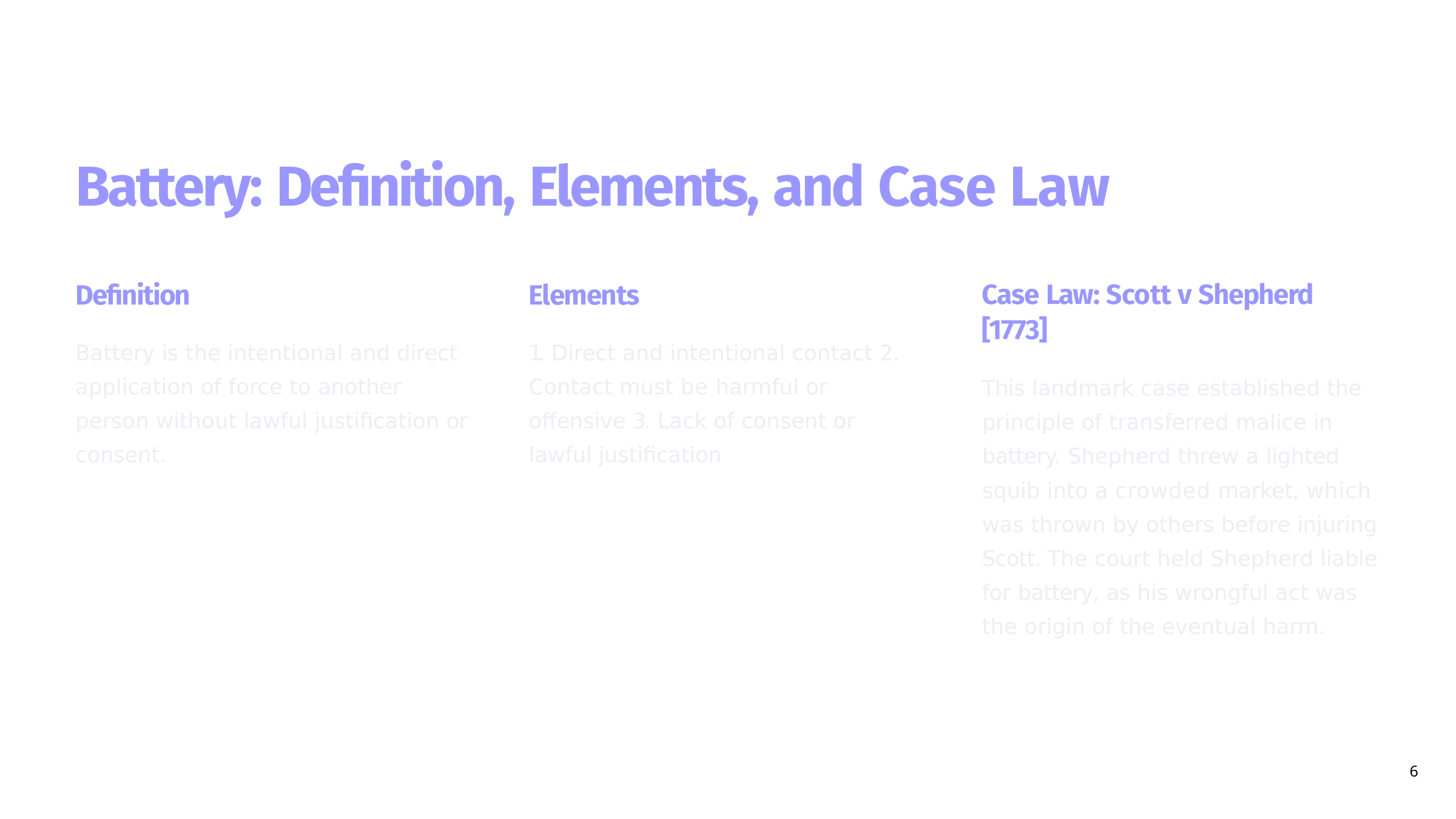

# Battery: Definition, Elements, and Case Law
Case Law: Scott v Shepherd [1773]
Definition
Elements
Battery is the intentional and direct application of force to another person without lawful justification or consent.
1. Direct and intentional contact 2. Contact must be harmful or offensive 3. Lack of consent or lawful justification
This landmark case established the principle of transferred malice in battery. Shepherd threw a lighted squib into a crowded market, which was thrown by others before injuring Scott. The court held Shepherd liable for battery, as his wrongful act was the origin of the eventual harm.
6